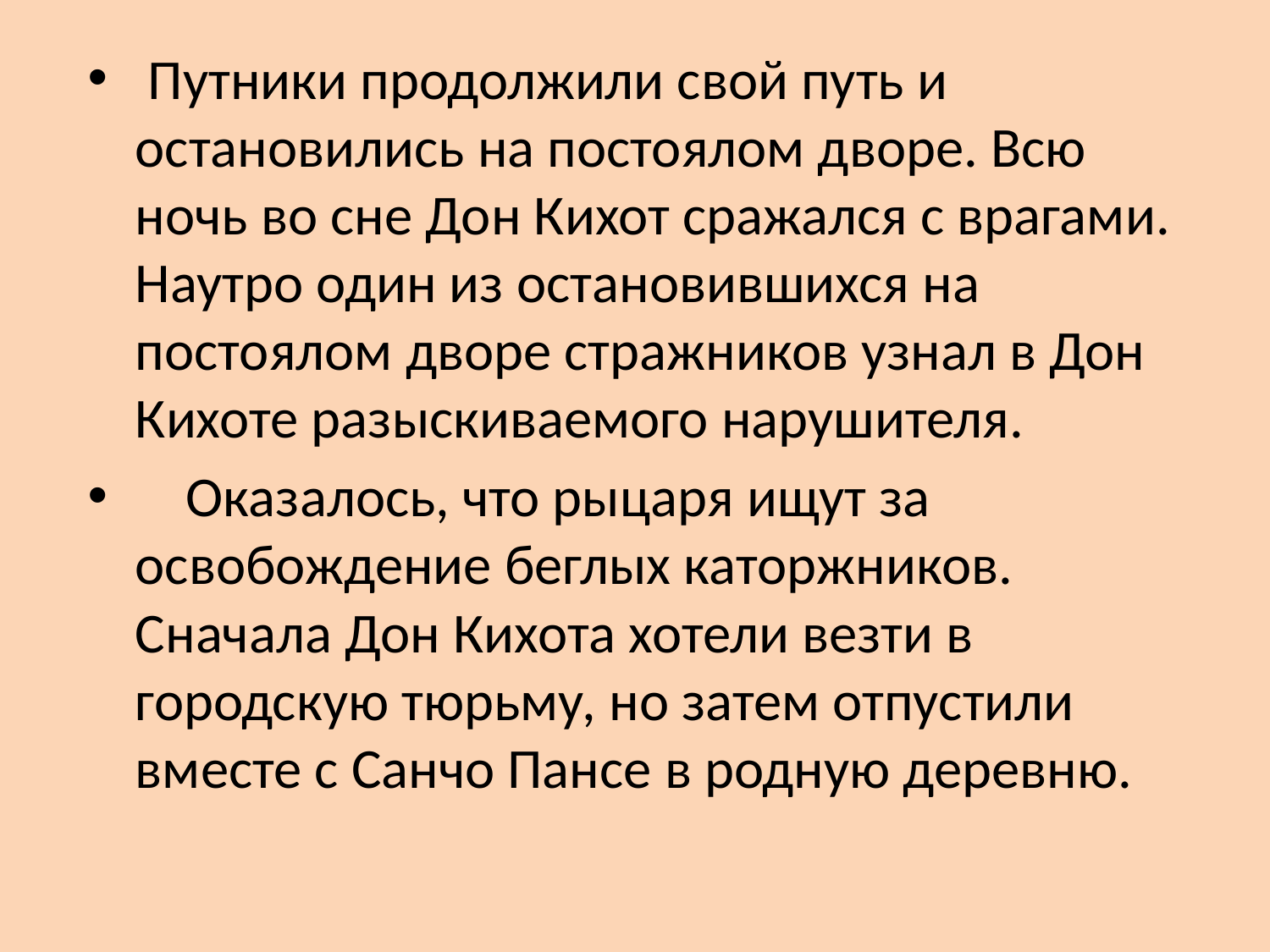

Путники продолжили свой путь и остановились на постоялом дворе. Всю ночь во сне Дон Кихот сражался с врагами. Наутро один из остановившихся на постоялом дворе стражников узнал в Дон Кихоте разыскиваемого нарушителя.
    Оказалось, что рыцаря ищут за освобождение беглых каторжников. Сначала Дон Кихота хотели везти в городскую тюрьму, но затем отпустили вместе с Санчо Пансе в родную деревню.
#